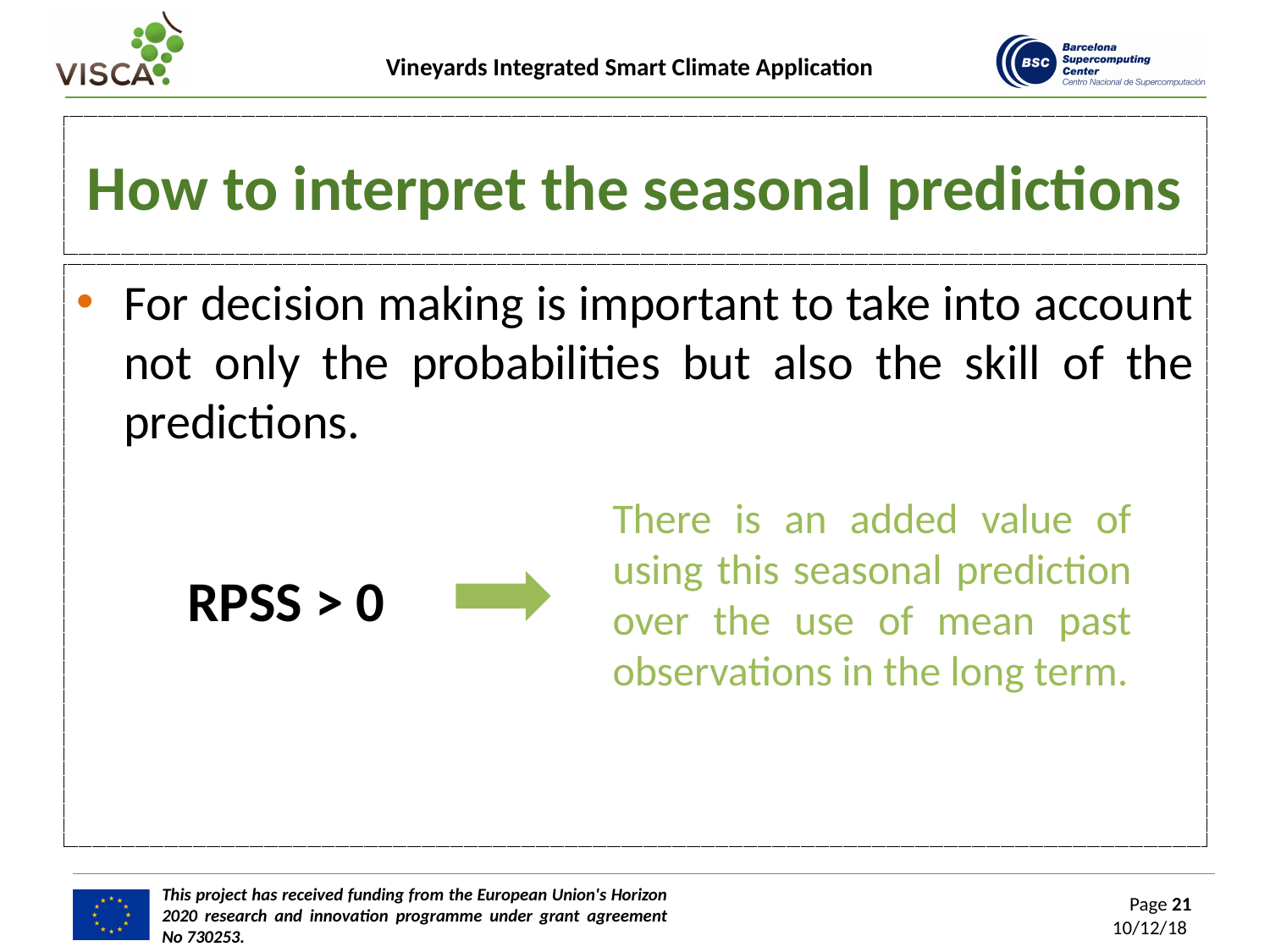

# How to interpret the seasonal predictions
For decision making is important to take into account not only the probabilities but also the skill of the predictions.

There is an added value of using this seasonal prediction over the use of mean past observations in the long term.
RPSS > 0